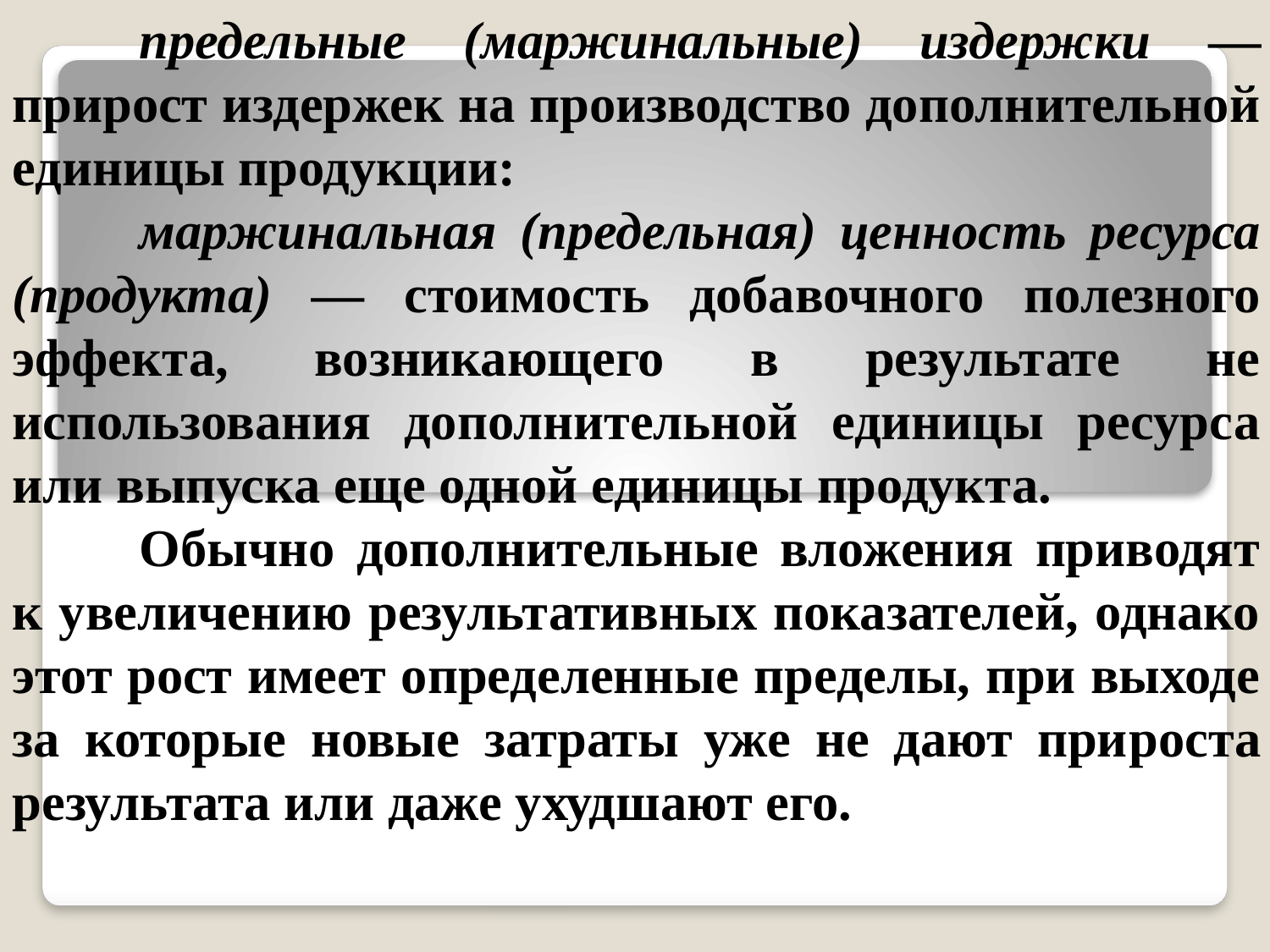

предельные (маржинальные) издержки — прирост издержек на производство дополнительной единицы продукции:
	маржинальная (предельная) ценность ресурса (продукта) — стоимость добавочного полезного эффекта, возникающего в результате не использования дополнительной единицы ресурса или выпус­ка еще одной единицы продукта.
	Обычно дополнительные вложения приводят к увеличению результативных показателей, однако этот рост имеет определенные пределы, при выходе за которые новые затраты уже не дают при­роста результата или даже ухудшают его.